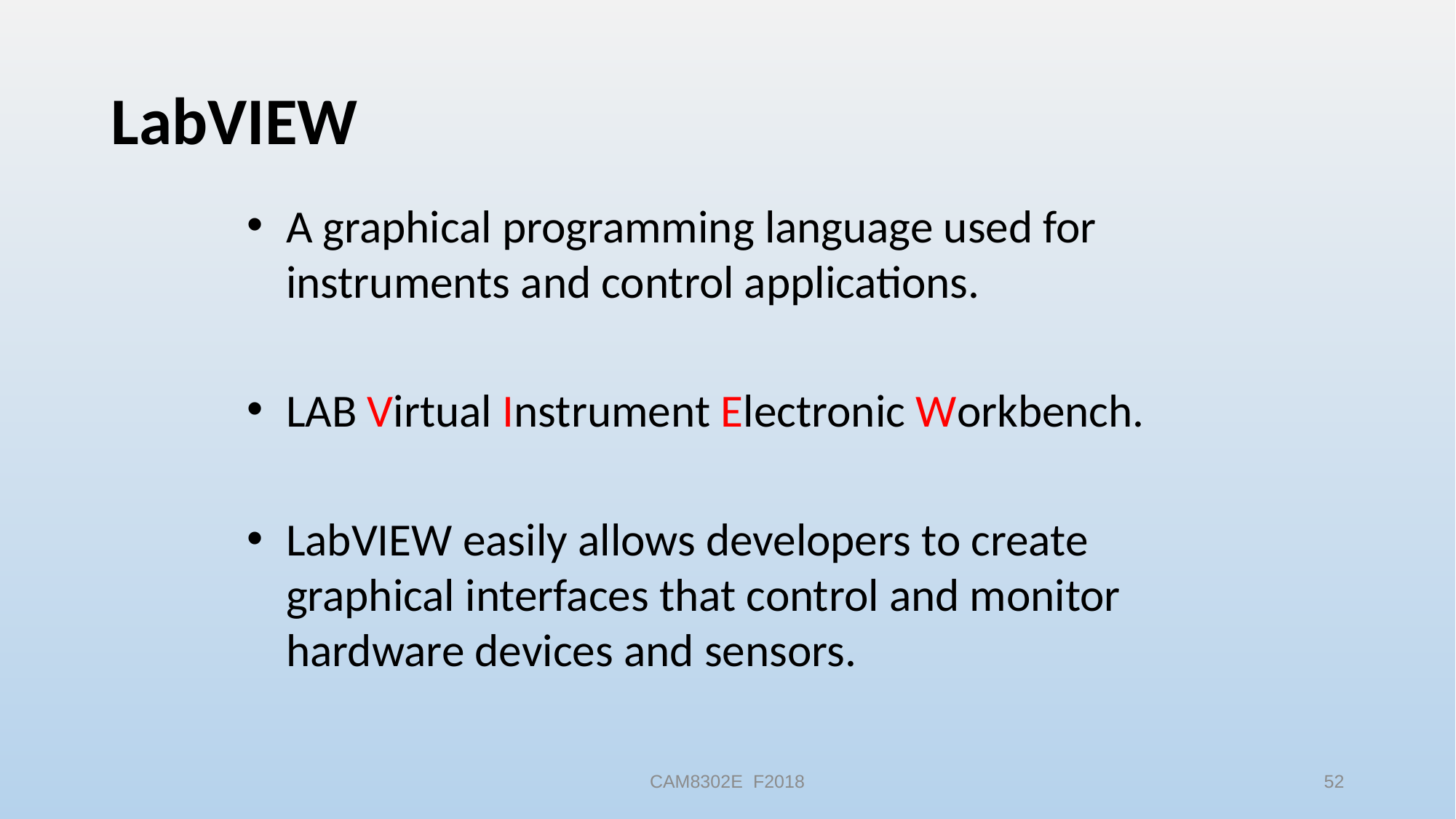

# LabVIEW
A graphical programming language used for instruments and control applications.

LAB Virtual Instrument Electronic Workbench.

LabVIEW easily allows developers to create graphical interfaces that control and monitor hardware devices and sensors.
CAM8302E  F2018
52